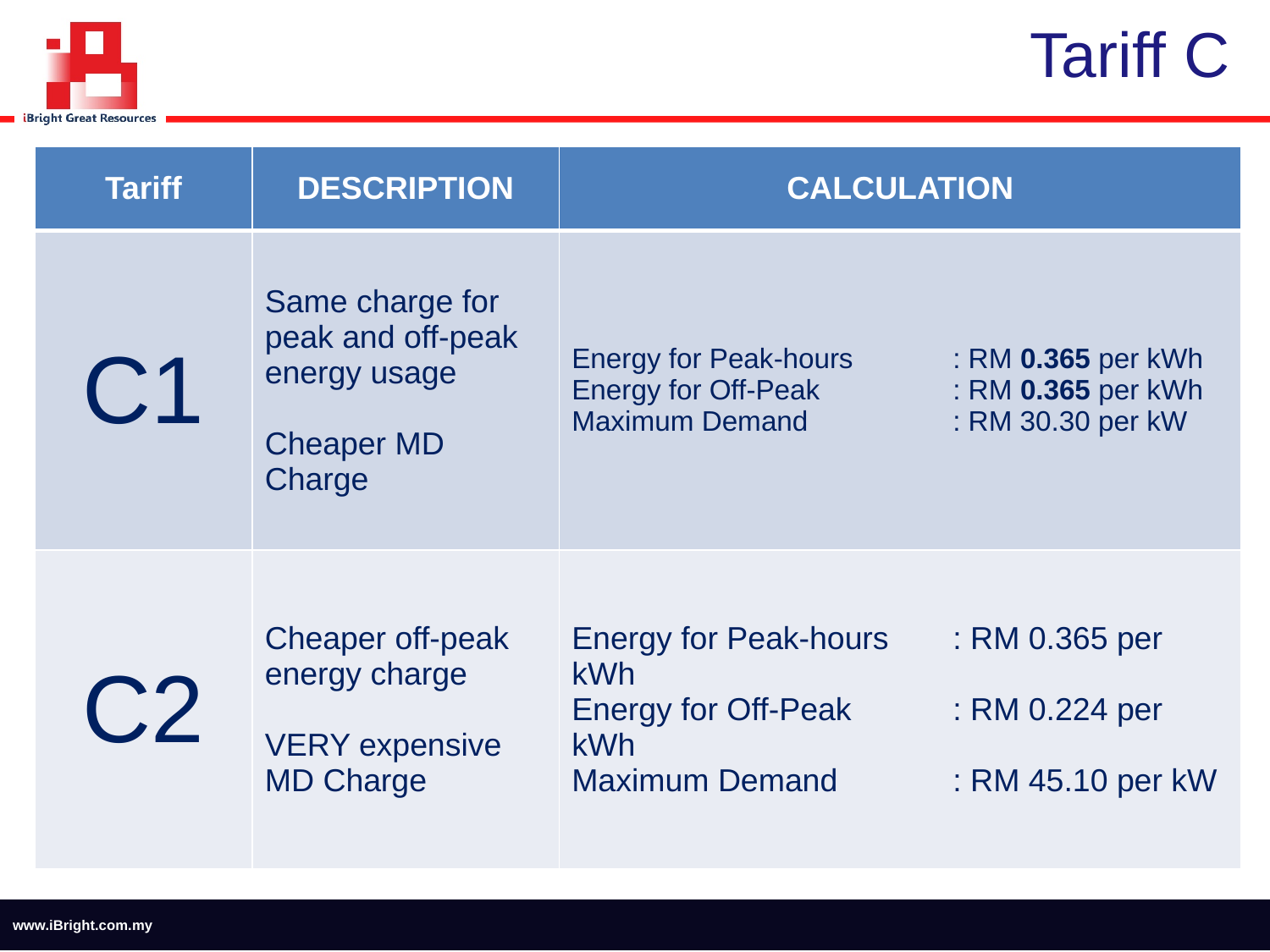

# Tariff C
| Tariff | DESCRIPTION | CALCULATION |
| --- | --- | --- |
| C1 | Same charge for peak and off-peak energy usage Cheaper MD Charge | Energy for Peak-hours : RM 0.365 per kWh Energy for Off-Peak : RM 0.365 per kWh Maximum Demand : RM 30.30 per kW |
| C2 | Cheaper off-peak energy charge VERY expensive MD Charge | Energy for Peak-hours : RM 0.365 per kWh Energy for Off-Peak : RM 0.224 per kWh Maximum Demand : RM 45.10 per kW |
www.iBright.com.my